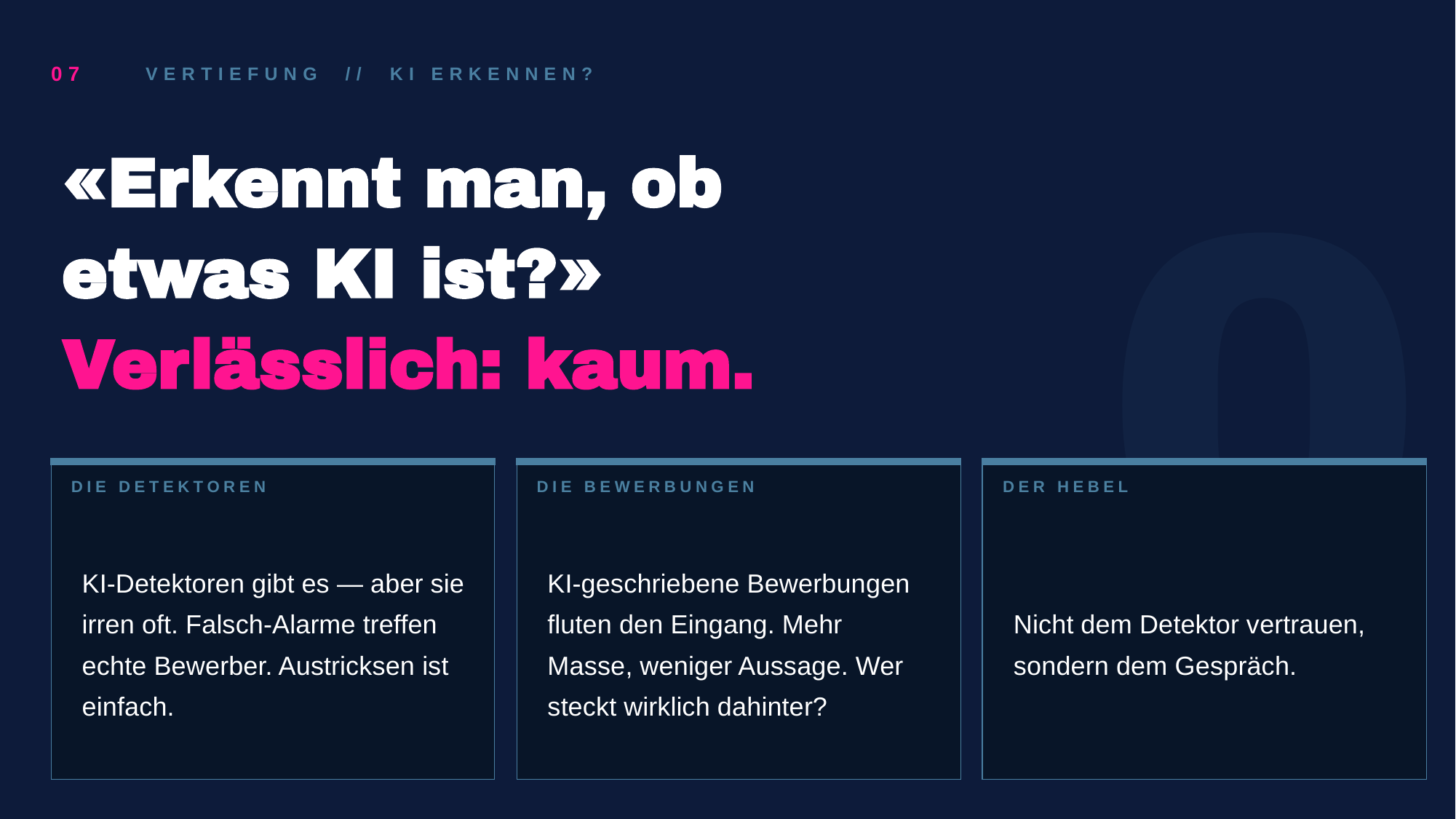

07
VERTIEFUNG  //  KI ERKENNEN?
07
«Erkennt man, ob
etwas KI ist?»
Verlässlich: kaum.

DIE DETEKTOREN
DIE BEWERBUNGEN
DER HEBEL
KI-Detektoren gibt es — aber sie irren oft. Falsch-Alarme treffen echte Bewerber. Austricksen ist einfach.
KI-geschriebene Bewerbungen fluten den Eingang. Mehr Masse, weniger Aussage. Wer steckt wirklich dahinter?
Nicht dem Detektor vertrauen, sondern dem Gespräch.